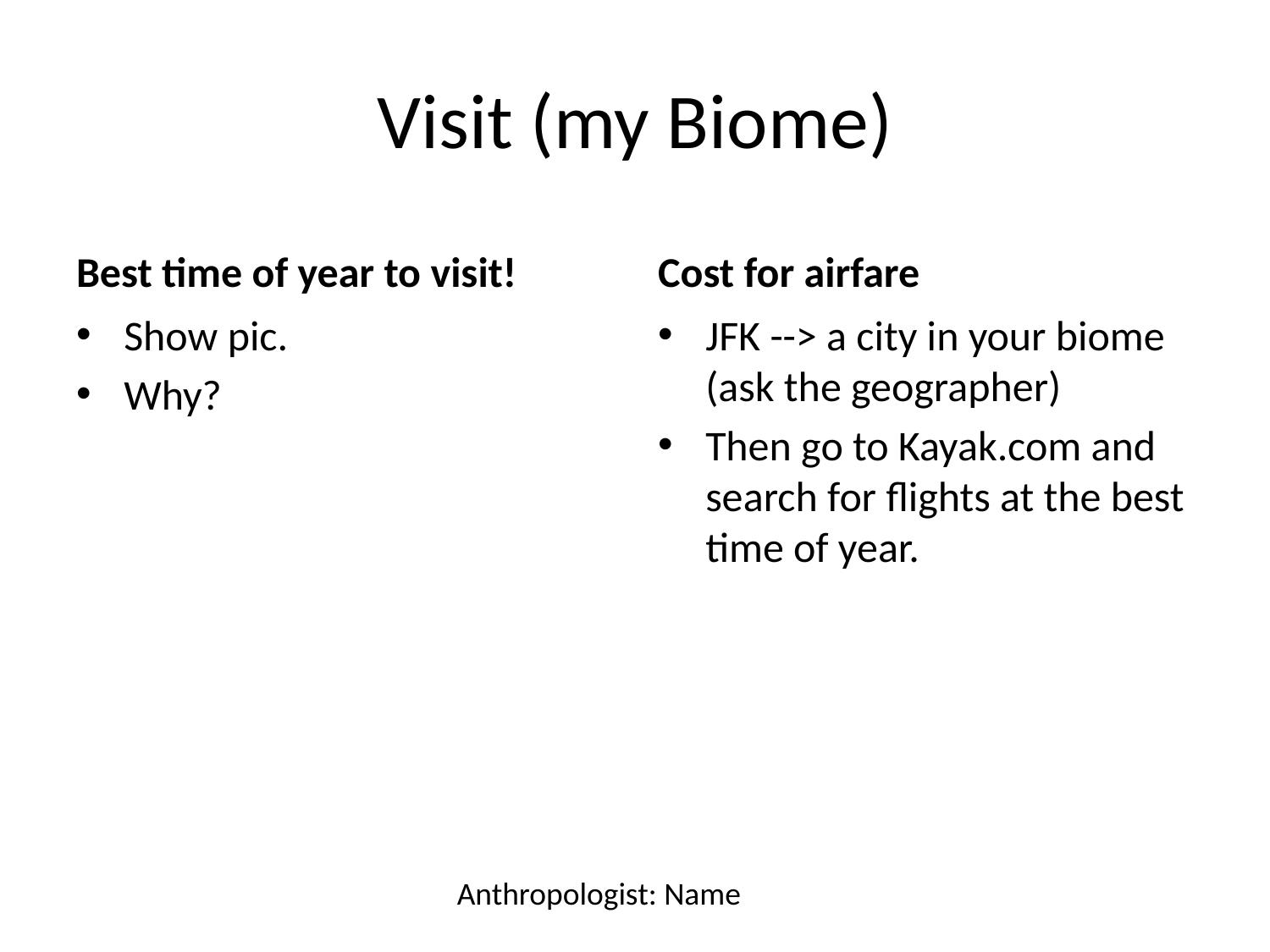

# Visit (my Biome)
Best time of year to visit!
Cost for airfare
Show pic.
Why?
JFK --> a city in your biome (ask the geographer)
Then go to Kayak.com and search for flights at the best time of year.
Anthropologist: Name